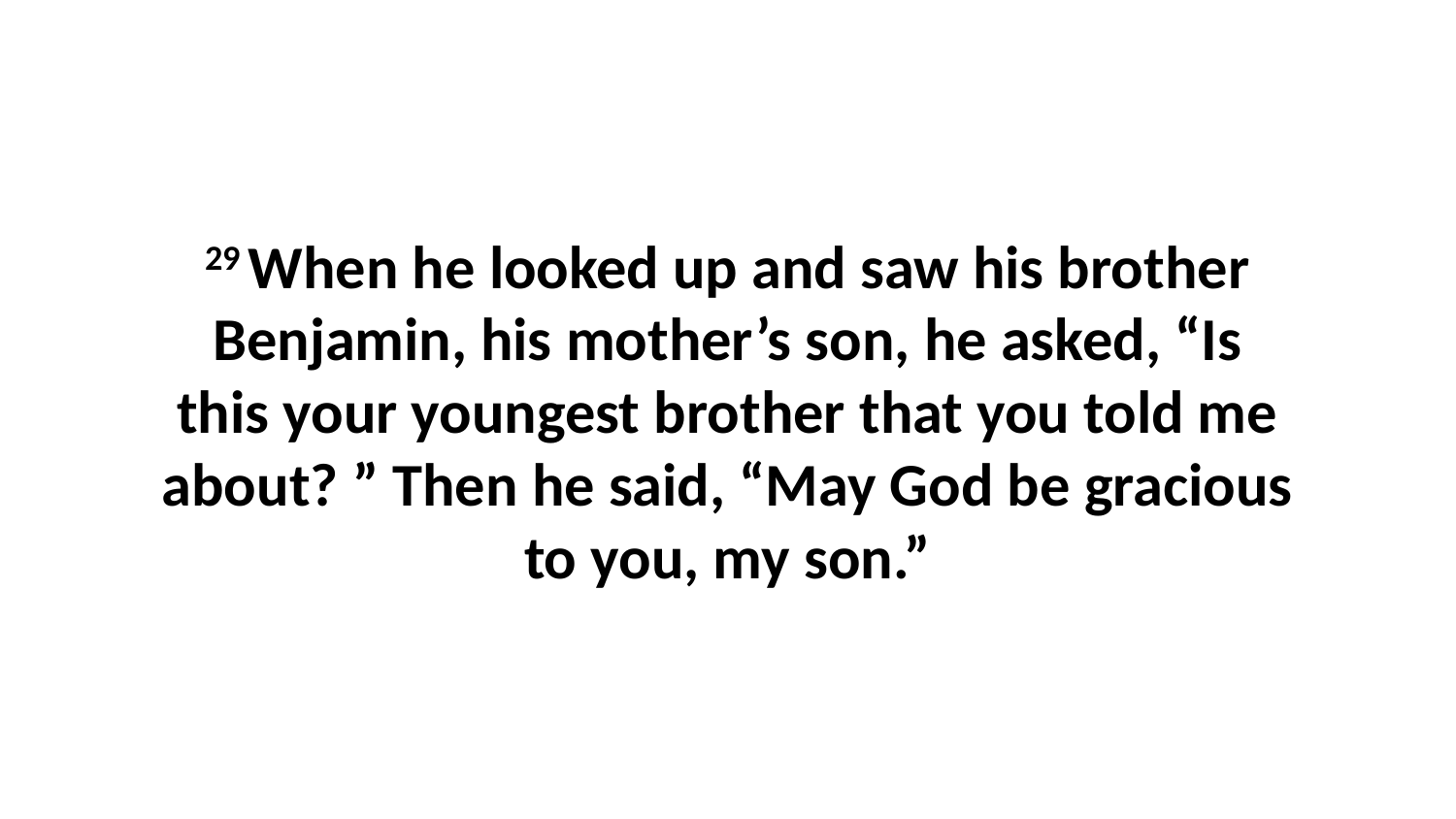

29 When he looked up and saw his brother Benjamin, his mother’s son, he asked, “Is this your youngest brother that you told me about? ” Then he said, “May God be gracious to you, my son.”